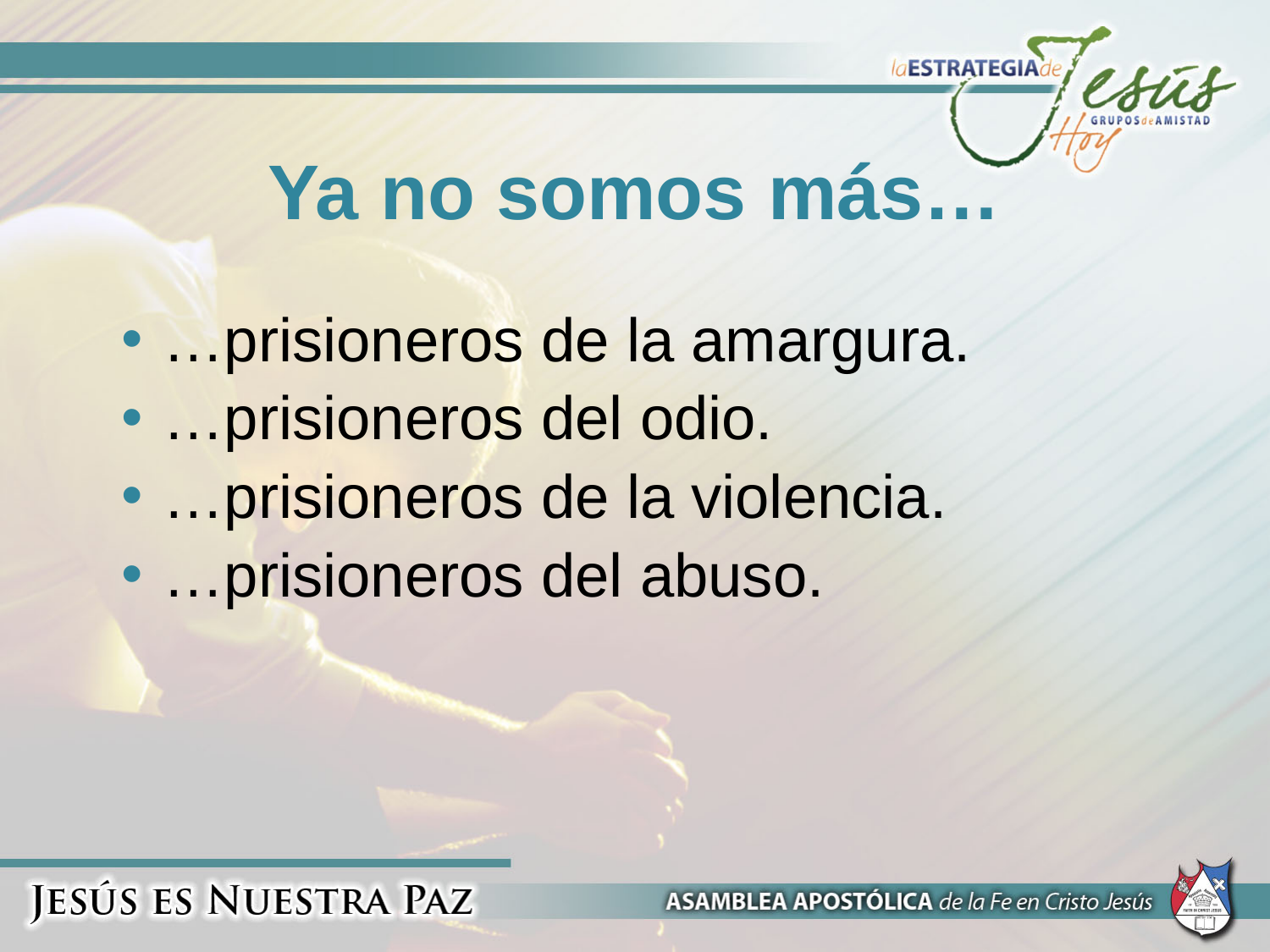

# Ya no somos más…
…prisioneros de la amargura.
…prisioneros del odio.
…prisioneros de la violencia.
…prisioneros del abuso.